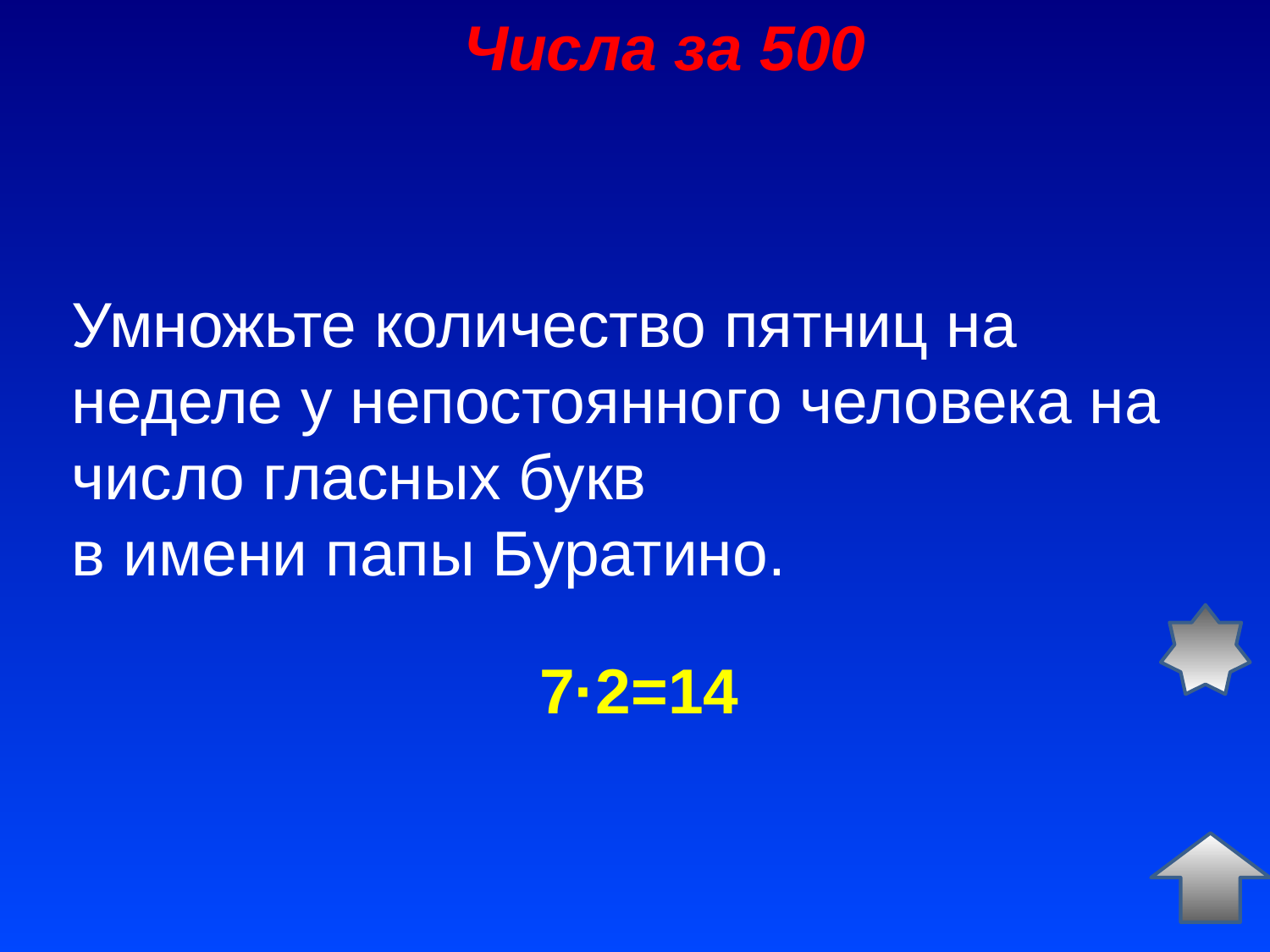

Числа за 500
Умножьте количество пятниц на неделе у непостоянного человека на число гласных букв
в имени папы Буратино.

7·2=14